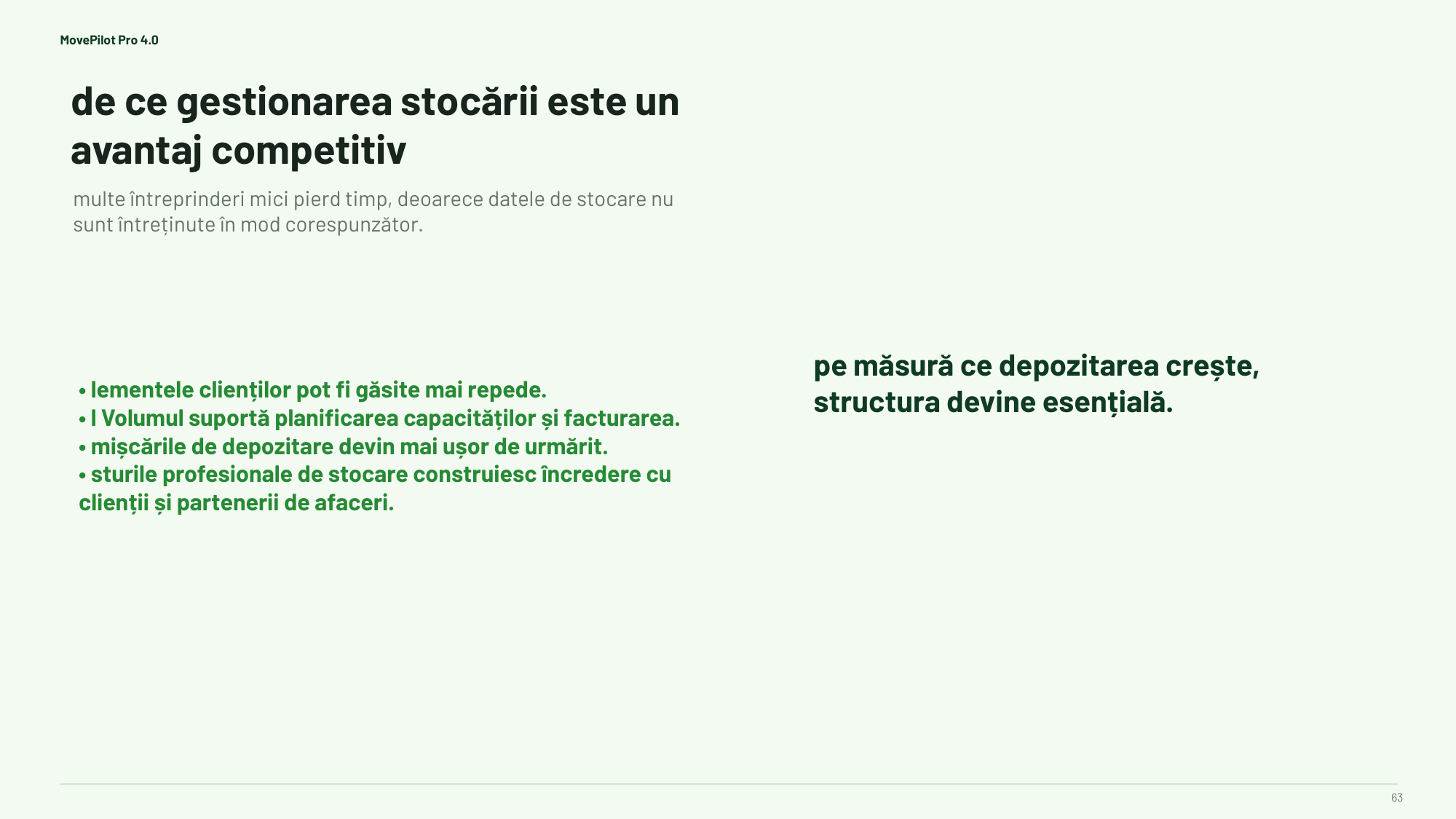

MovePilot Pro 4.0
de ce gestionarea stocării este un avantaj competitiv
pe măsură ce depozitarea crește, structura devine esențială.
multe întreprinderi mici pierd timp, deoarece datele de stocare nu sunt întreținute în mod corespunzător.
• lementele clienților pot fi găsite mai repede.
• l Volumul suportă planificarea capacităților și facturarea.
• mișcările de depozitare devin mai ușor de urmărit.
• sturile profesionale de stocare construiesc încredere cu clienții și partenerii de afaceri.

63